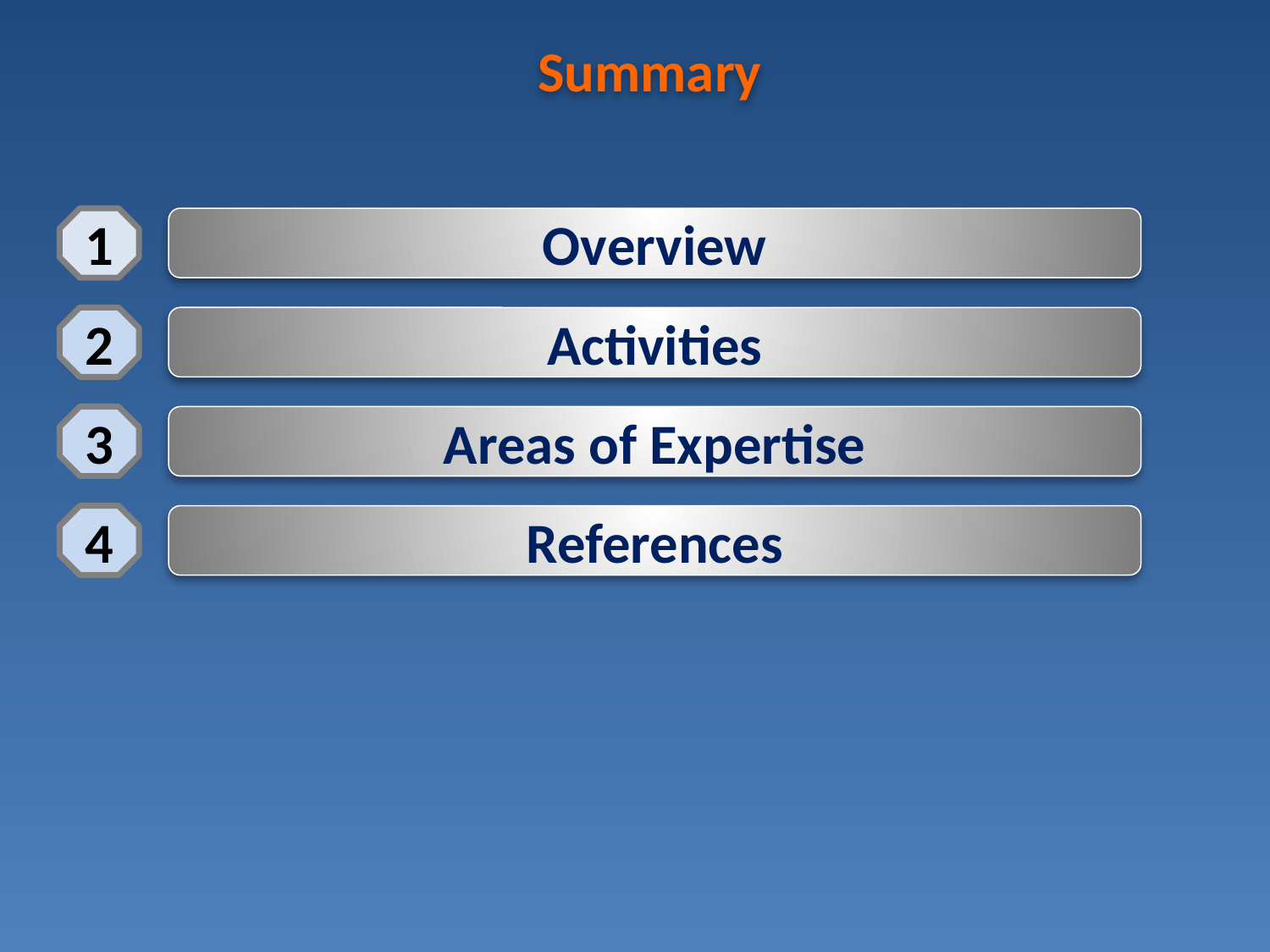

Summary
1
Overview
2
Activities
3
Areas of Expertise
4
References